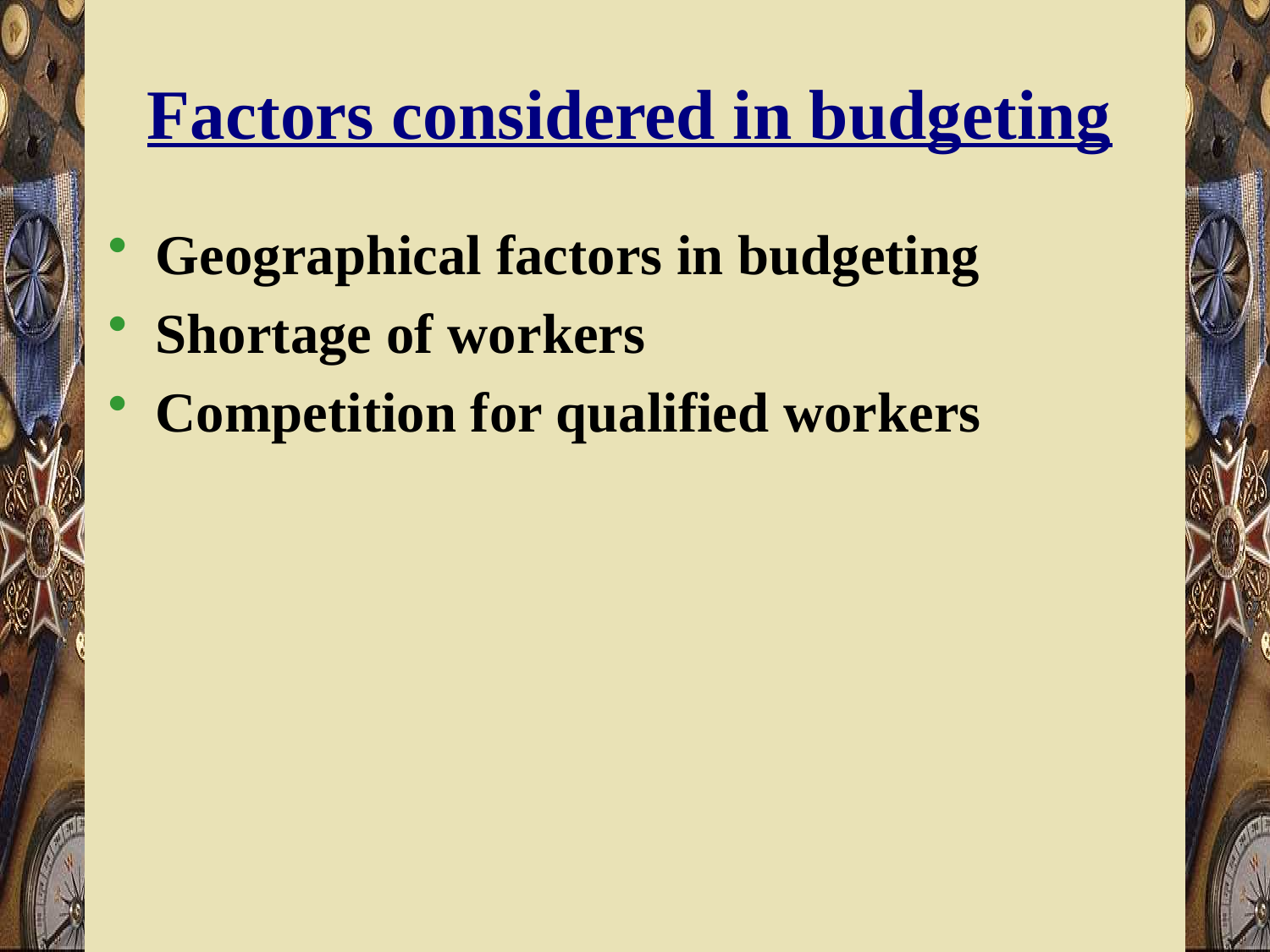

# Factors considered in budgeting
Geographical factors in budgeting
Shortage of workers
Competition for qualified workers